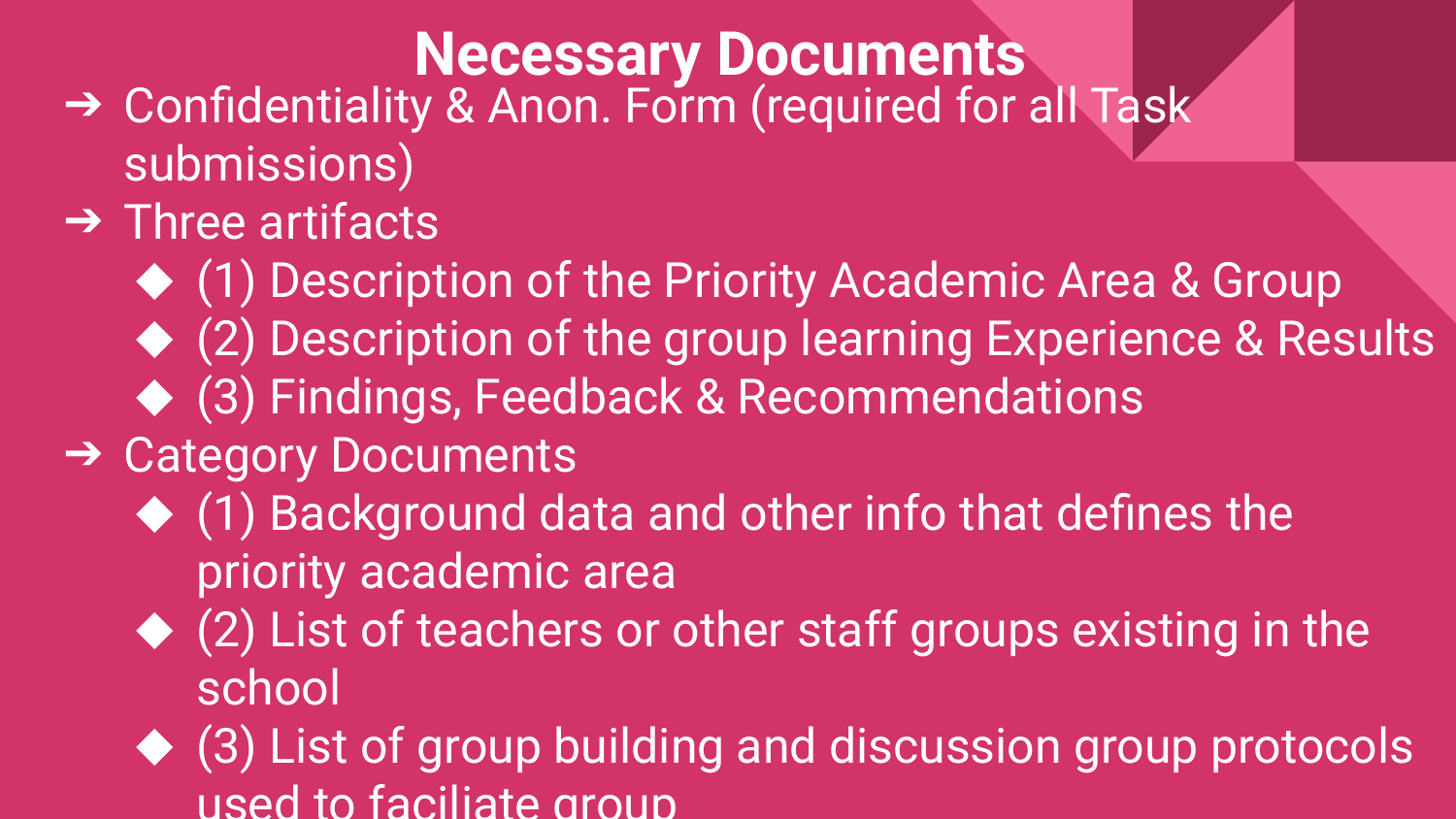

Necessary Documents
# Confidentiality & Anon. Form (required for all Task submissions)
Three artifacts
(1) Description of the Priority Academic Area & Group
(2) Description of the group learning Experience & Results
(3) Findings, Feedback & Recommendations
Category Documents
(1) Background data and other info that defines the priority academic area
(2) List of teachers or other staff groups existing in the school
(3) List of group building and discussion group protocols used to faciliate group